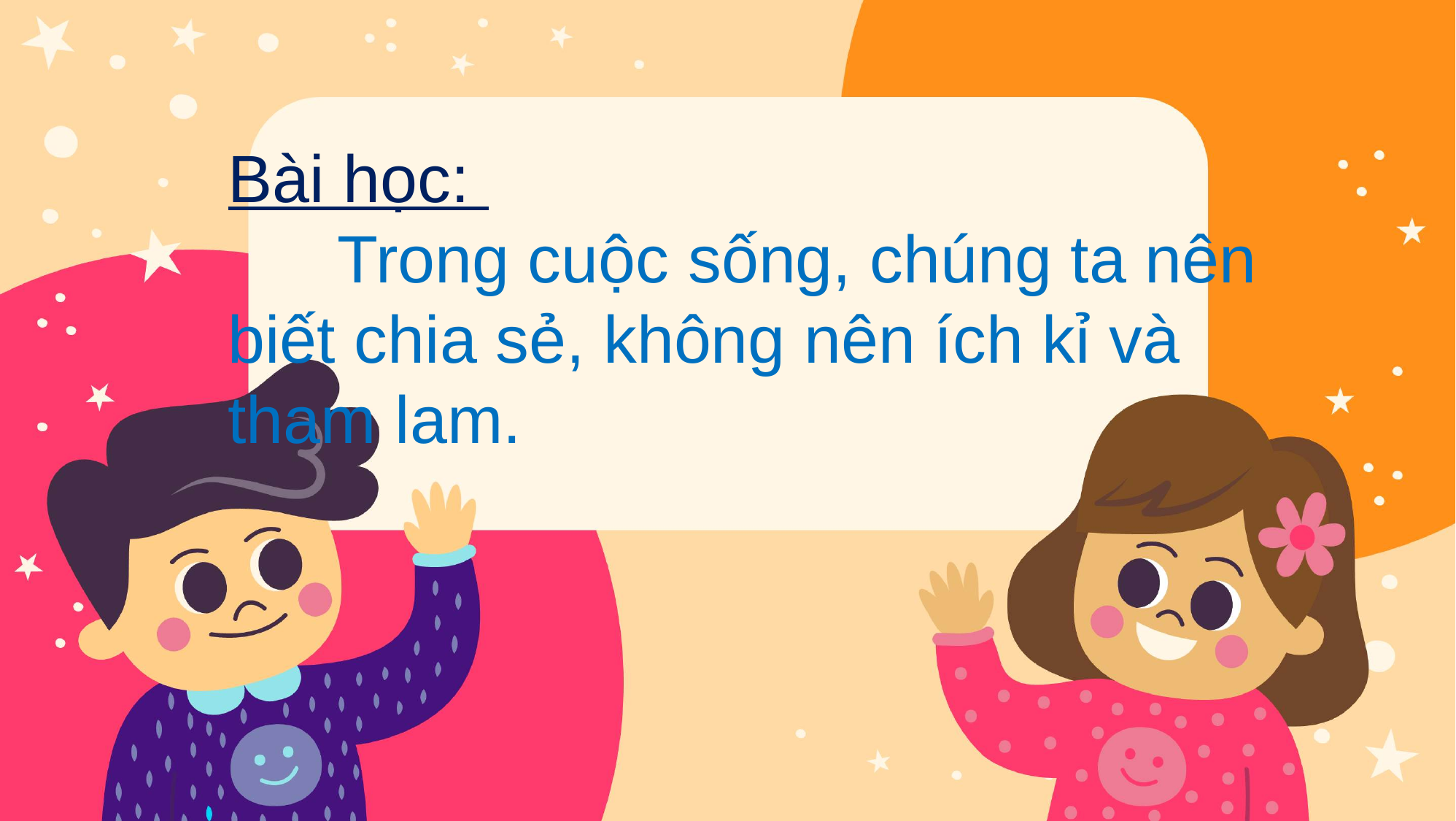

# Bài học: Trong cuộc sống, chúng ta nên biết chia sẻ, không nên ích kỉ và tham lam.